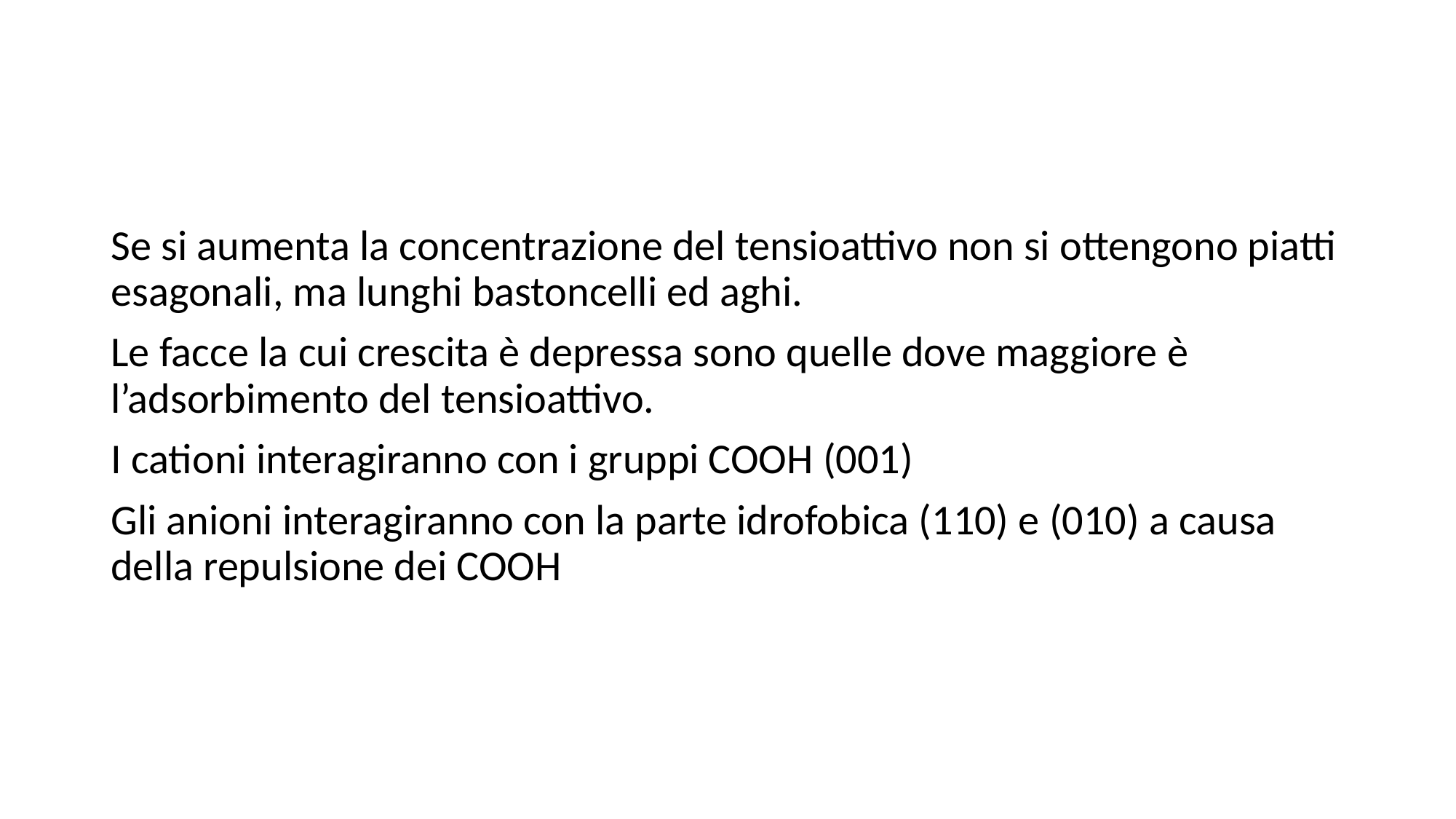

Se si aumenta la concentrazione del tensioattivo non si ottengono piatti esagonali, ma lunghi bastoncelli ed aghi.
Le facce la cui crescita è depressa sono quelle dove maggiore è l’adsorbimento del tensioattivo.
I cationi interagiranno con i gruppi COOH (001)
Gli anioni interagiranno con la parte idrofobica (110) e (010) a causa della repulsione dei COOH